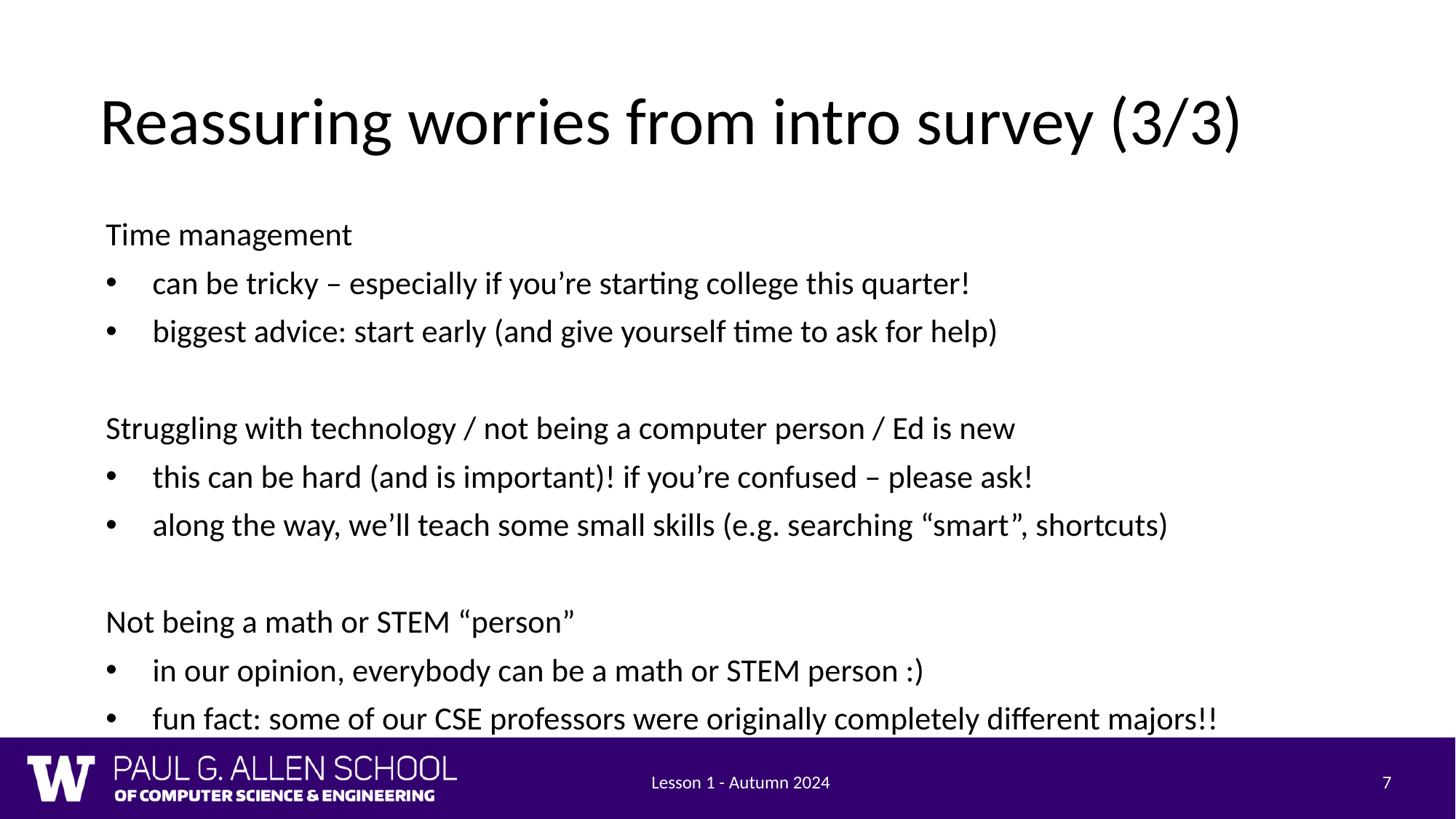

# Reassuring worries from intro survey (3/3)
Time management
can be tricky – especially if you’re starting college this quarter!
biggest advice: start early (and give yourself time to ask for help)

Struggling with technology / not being a computer person / Ed is new
this can be hard (and is important)! if you’re confused – please ask!
along the way, we’ll teach some small skills (e.g. searching “smart”, shortcuts)

Not being a math or STEM “person”
in our opinion, everybody can be a math or STEM person :)
fun fact: some of our CSE professors were originally completely different majors!!

Lesson 1 - Autumn 2024
7